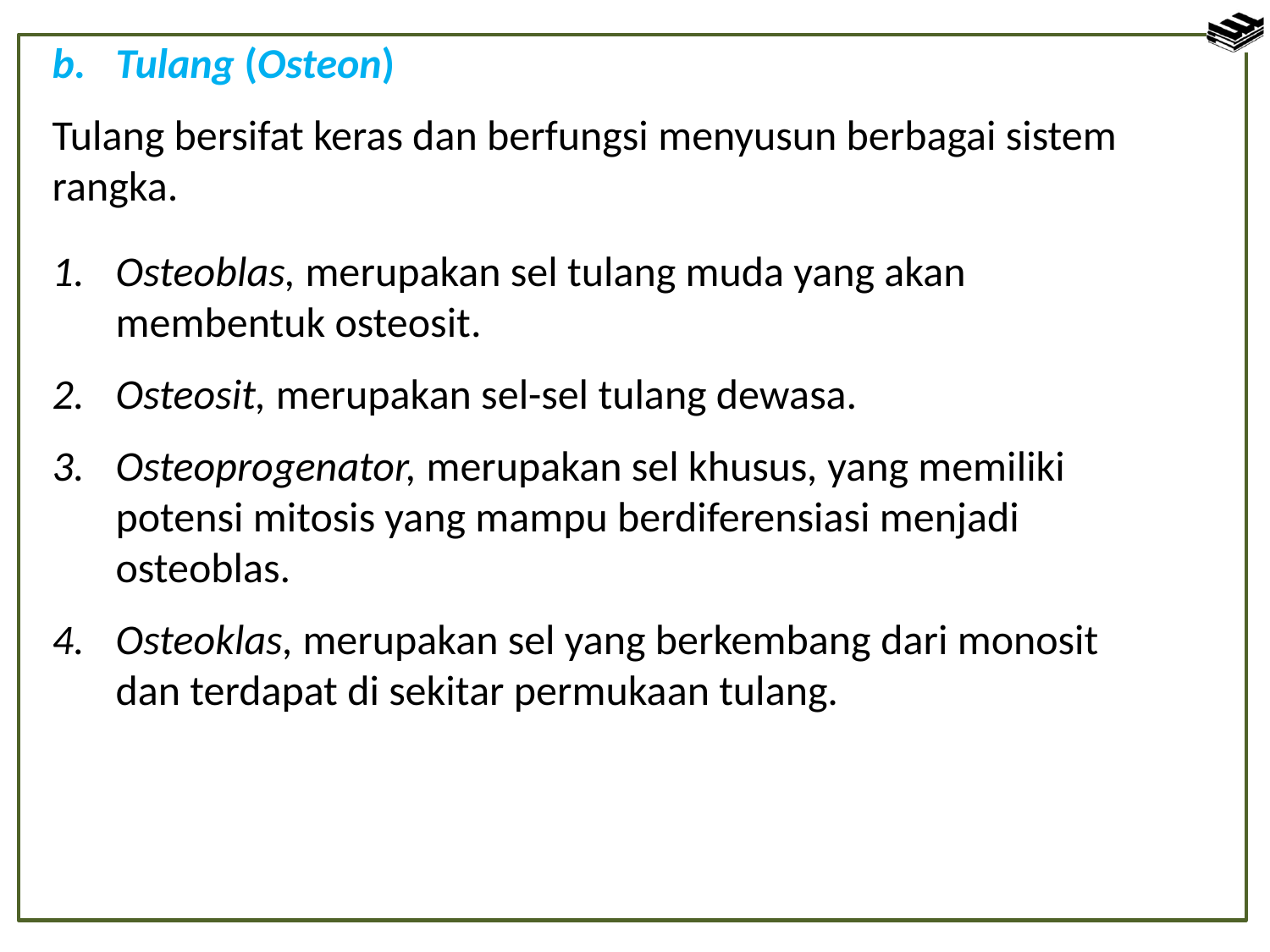

Tulang (Osteon)
Tulang bersifat keras dan berfungsi menyusun berbagai sistem rangka.
Osteoblas, merupakan sel tulang muda yang akan membentuk osteosit.
Osteosit, merupakan sel-sel tulang dewasa.
Osteoprogenator, merupakan sel khusus, yang memiliki potensi mitosis yang mampu berdiferensiasi menjadi osteoblas.
Osteoklas, merupakan sel yang berkembang dari monosit dan terdapat di sekitar permukaan tulang.